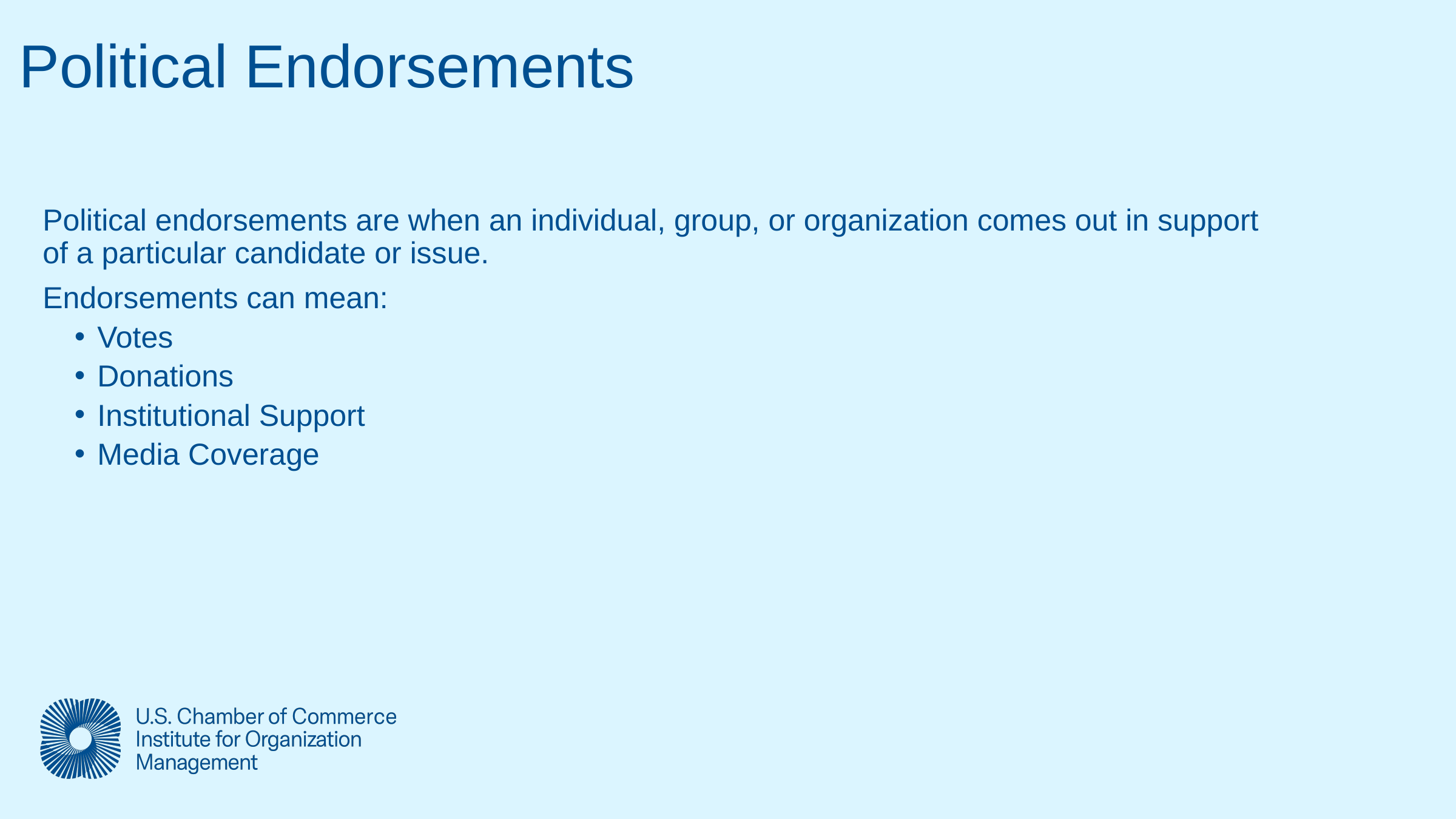

Political Endorsements
Political endorsements are when an individual, group, or organization comes out in support of a particular candidate or issue.
Endorsements can mean:
Votes
Donations
Institutional Support
Media Coverage